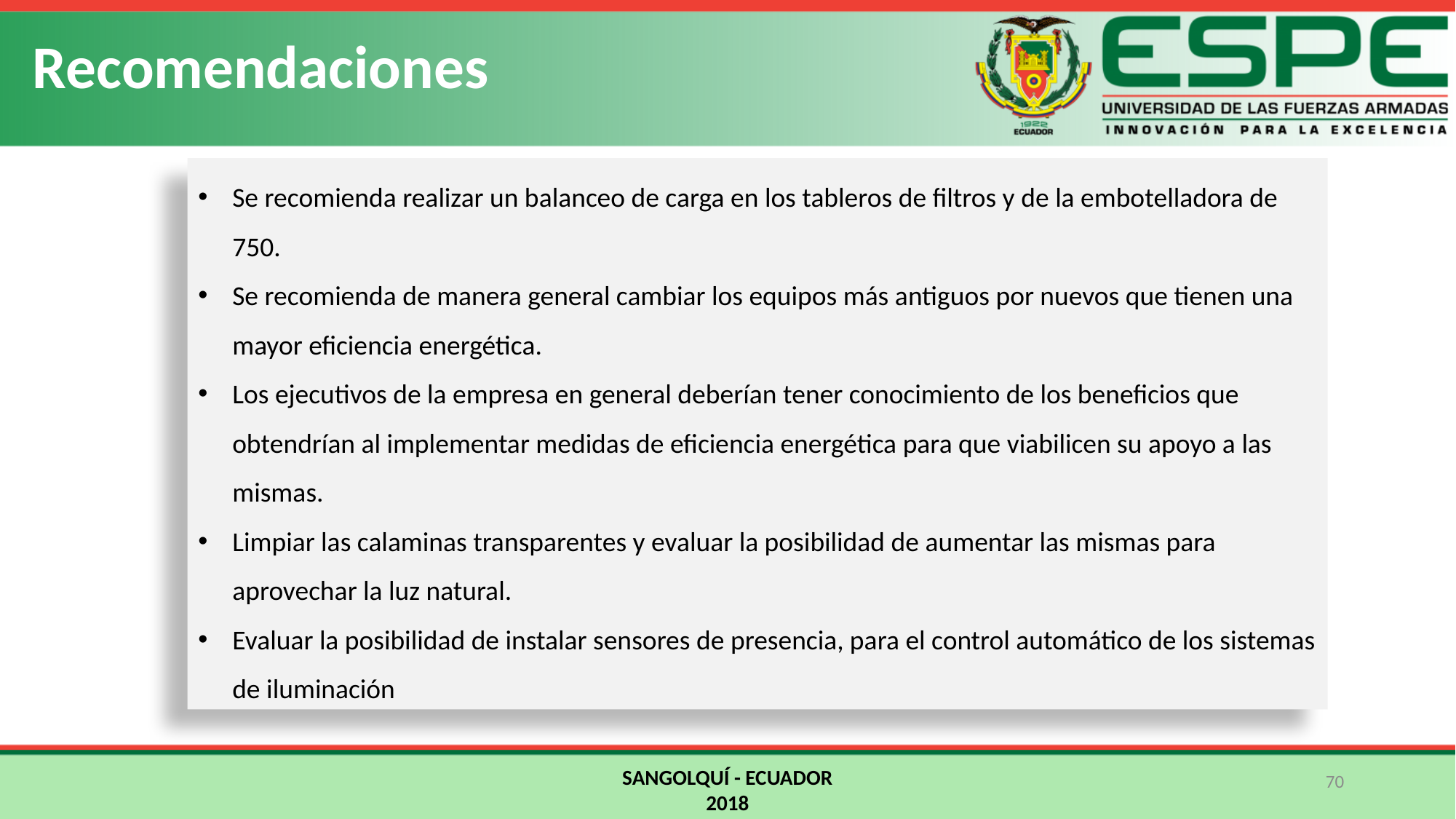

Recomendaciones
Se recomienda realizar un balanceo de carga en los tableros de filtros y de la embotelladora de 750.
Se recomienda de manera general cambiar los equipos más antiguos por nuevos que tienen una mayor eficiencia energética.
Los ejecutivos de la empresa en general deberían tener conocimiento de los beneficios que obtendrían al implementar medidas de eficiencia energética para que viabilicen su apoyo a las mismas.
Limpiar las calaminas transparentes y evaluar la posibilidad de aumentar las mismas para aprovechar la luz natural.
Evaluar la posibilidad de instalar sensores de presencia, para el control automático de los sistemas de iluminación
SANGOLQUÍ - ECUADOR
2018
70